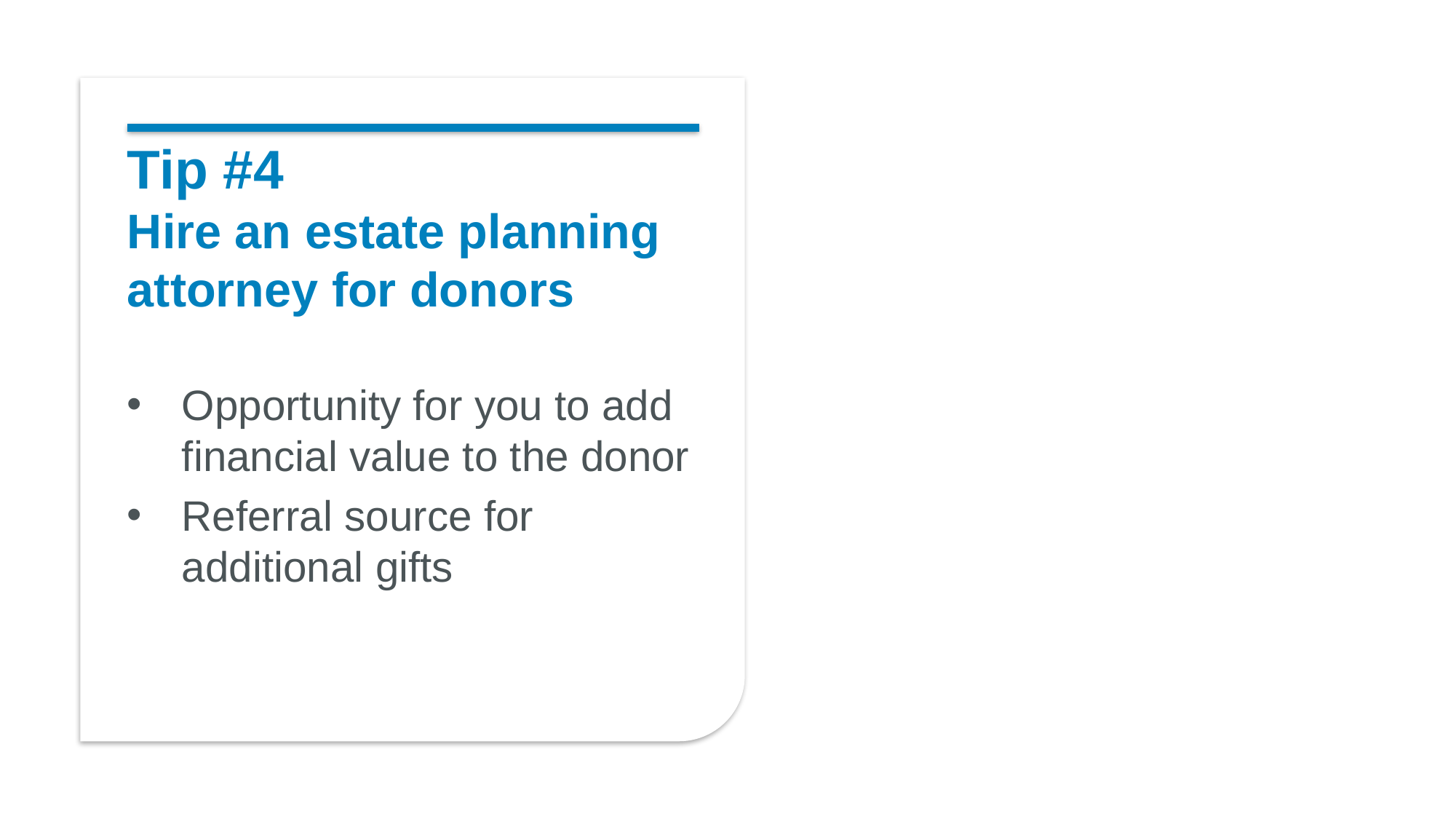

# Tip #4 Hire an estate planning attorney for donors
Opportunity for you to add financial value to the donor
Referral source for
additional gifts